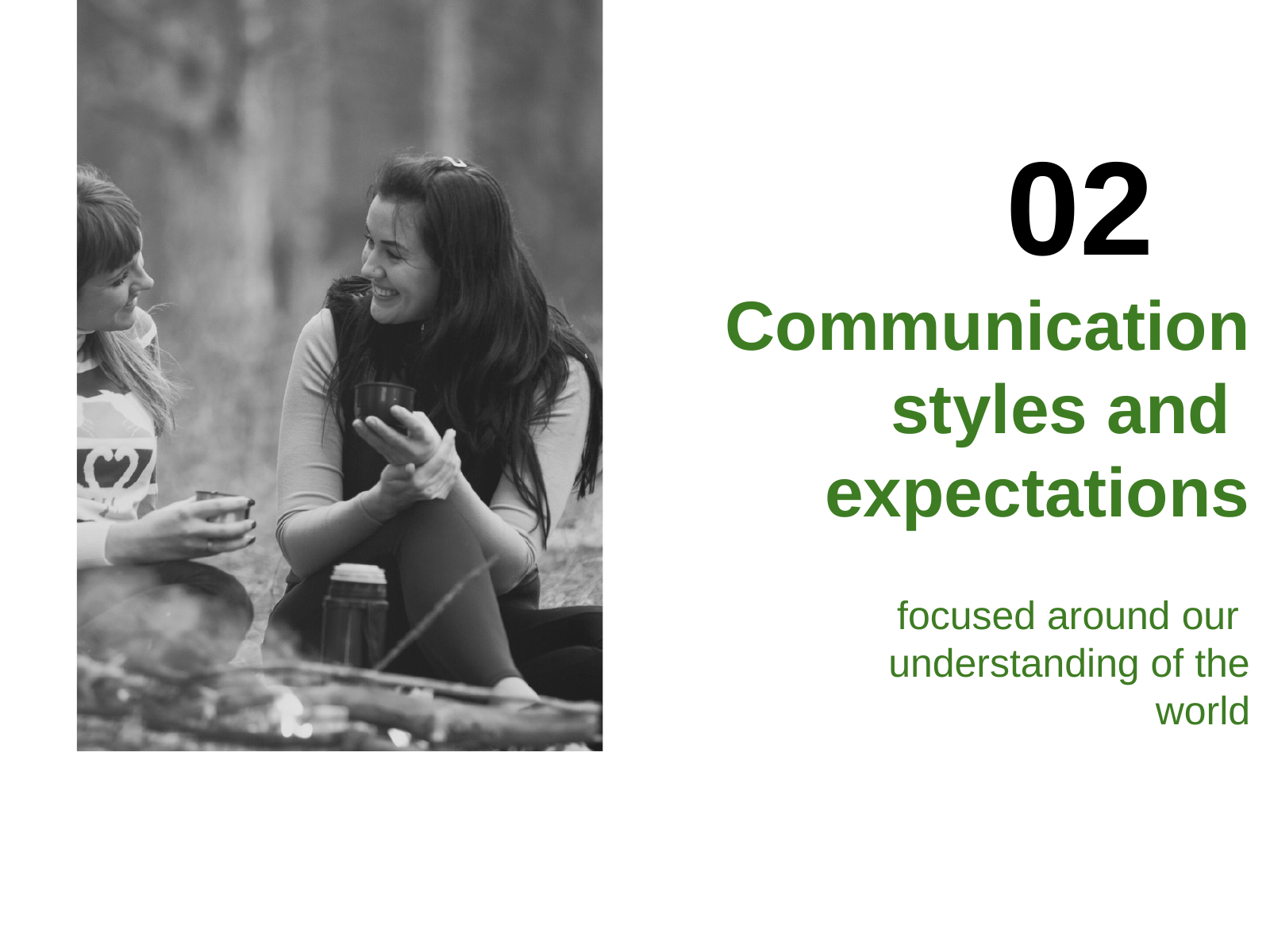

# 02
Communication styles and  expectations
focused around our  understanding of the world